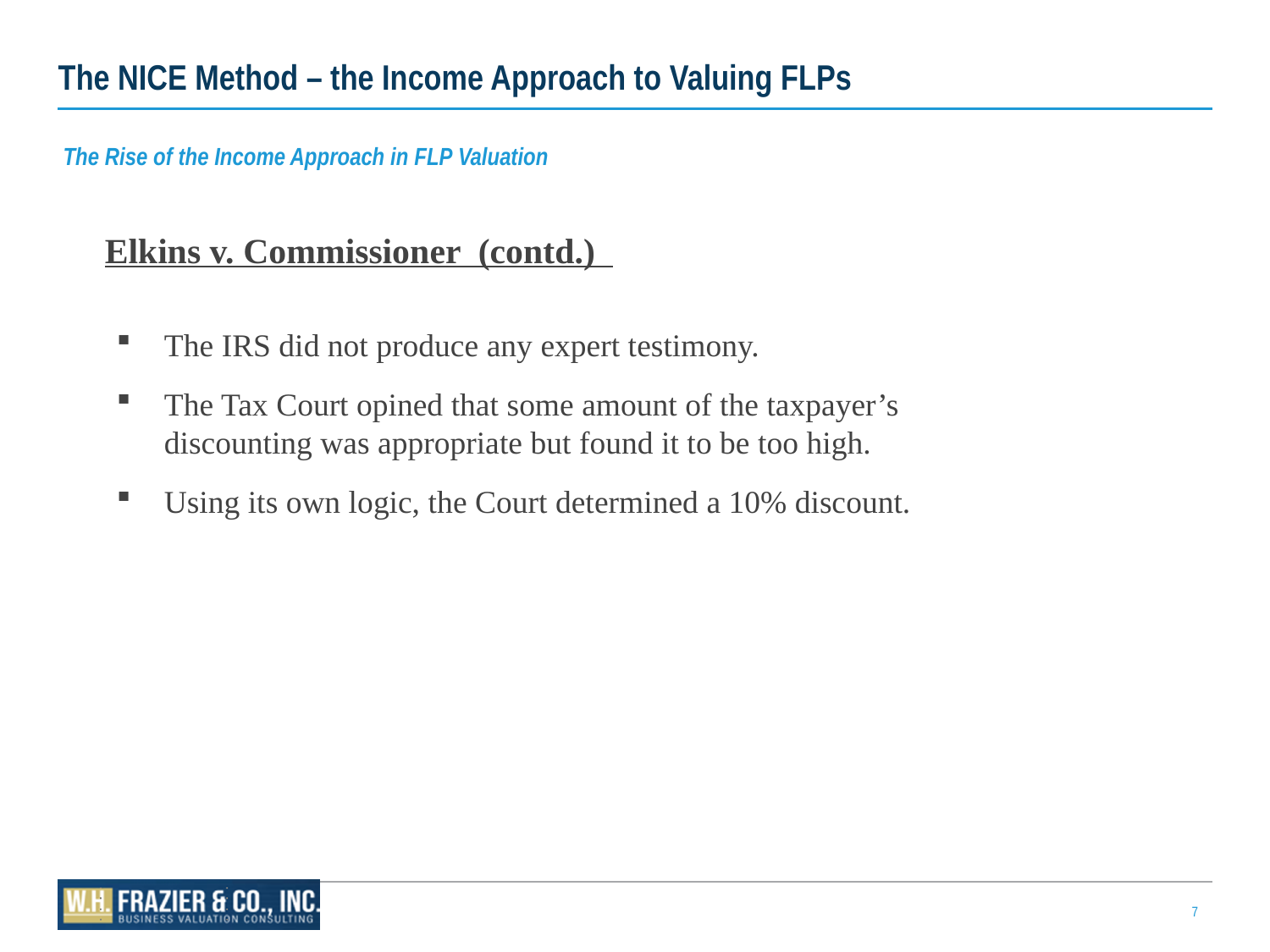

# The NICE Method – the Income Approach to Valuing FLPs
The Rise of the Income Approach in FLP Valuation
Elkins v. Commissioner  (contd.)
The IRS did not produce any expert testimony.
The Tax Court opined that some amount of the taxpayer’s discounting was appropriate but found it to be too high.
Using its own logic, the Court determined a 10% discount.
7